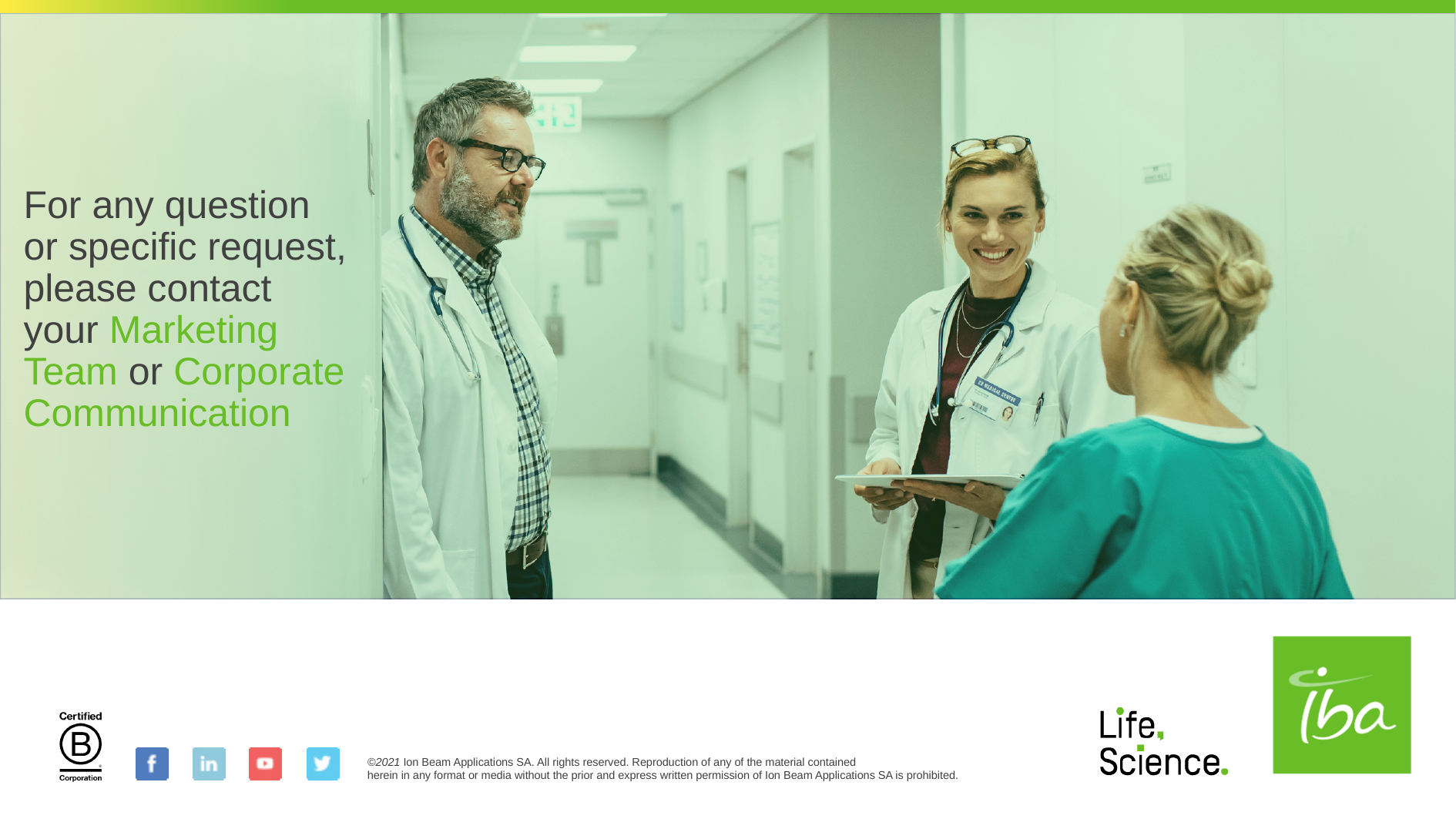

# For any question or specific request, please contact your Marketing Team or Corporate Communication